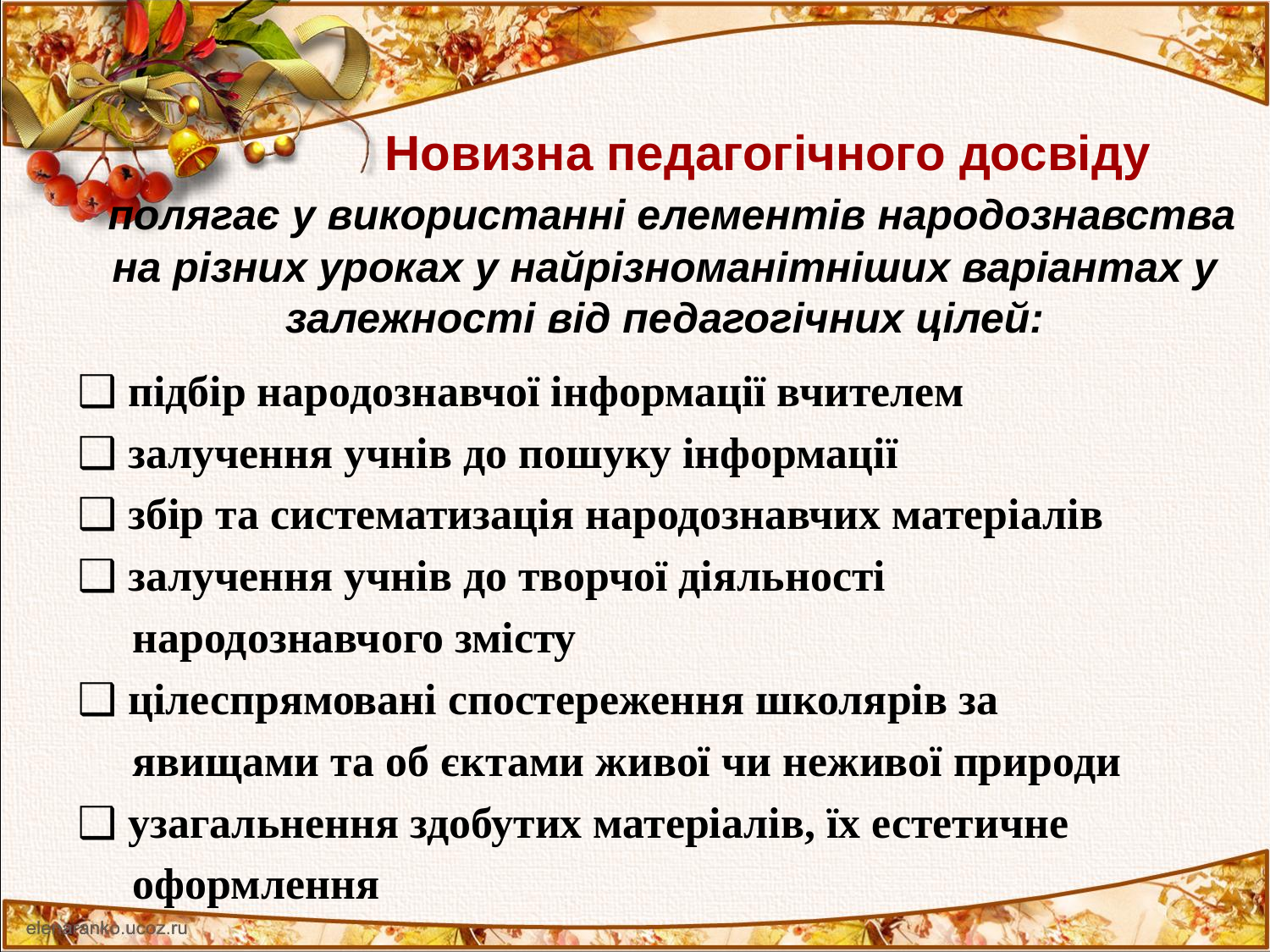

# Новизна педагогічного досвіду полягає у використанні елементів народознавства на різних уроках у найрізноманітніших варіантах у залежності від педагогічних цілей:
❑ підбір народознавчої інформації вчителем
❑ залучення учнів до пошуку інформації
❑ збір та систематизація народознавчих матеріалів
❑ залучення учнів до творчої діяльності
     народознавчого змісту
❑ цілеспрямовані спостереження школярів за
     явищами та об єктами живої чи неживої природи
❑ узагальнення здобутих матеріалів, їх естетичне
     оформлення